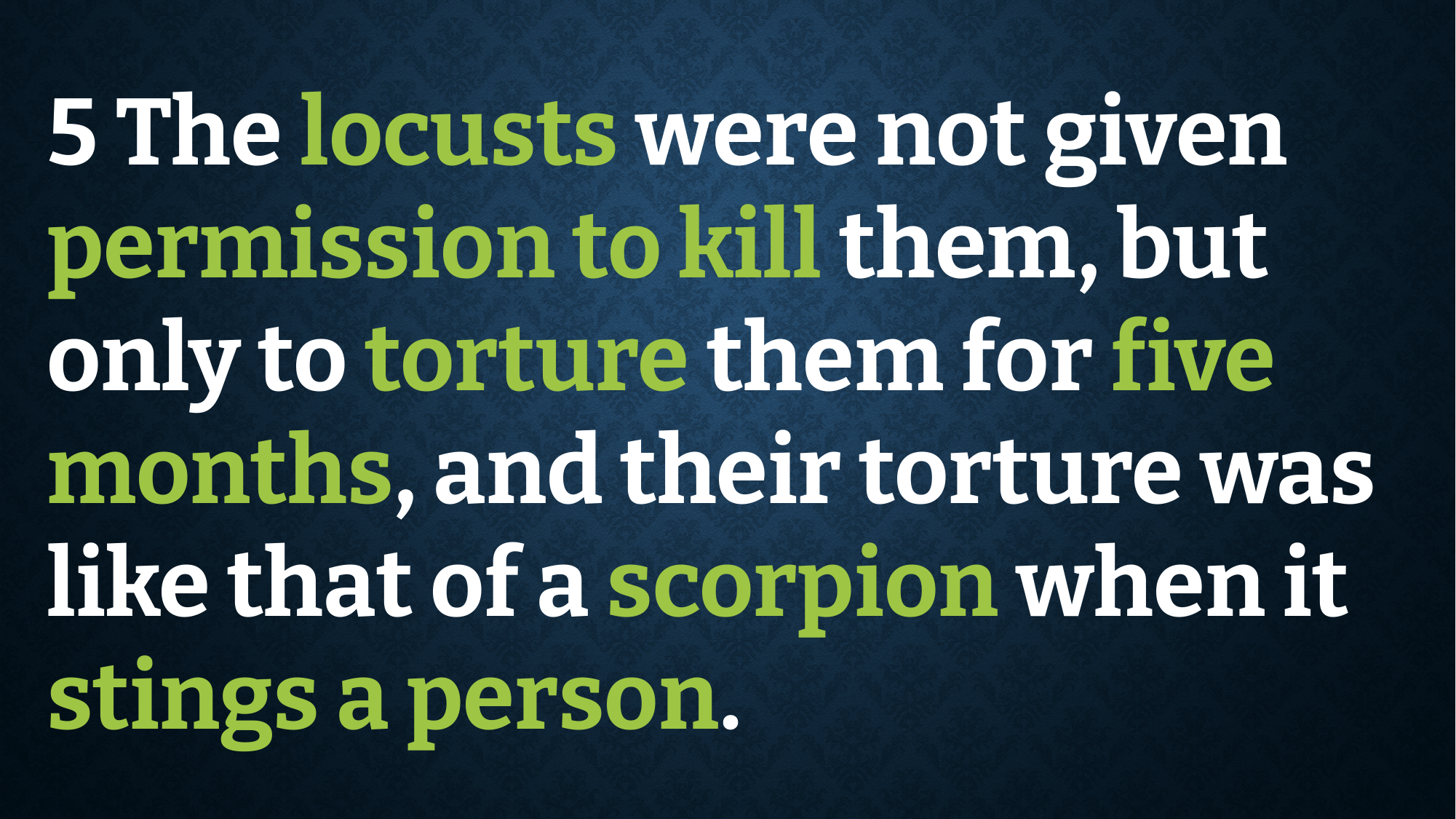

5 The locusts were not given permission to kill them, but only to torture them for five months, and their torture was like that of a scorpion when it stings a person.